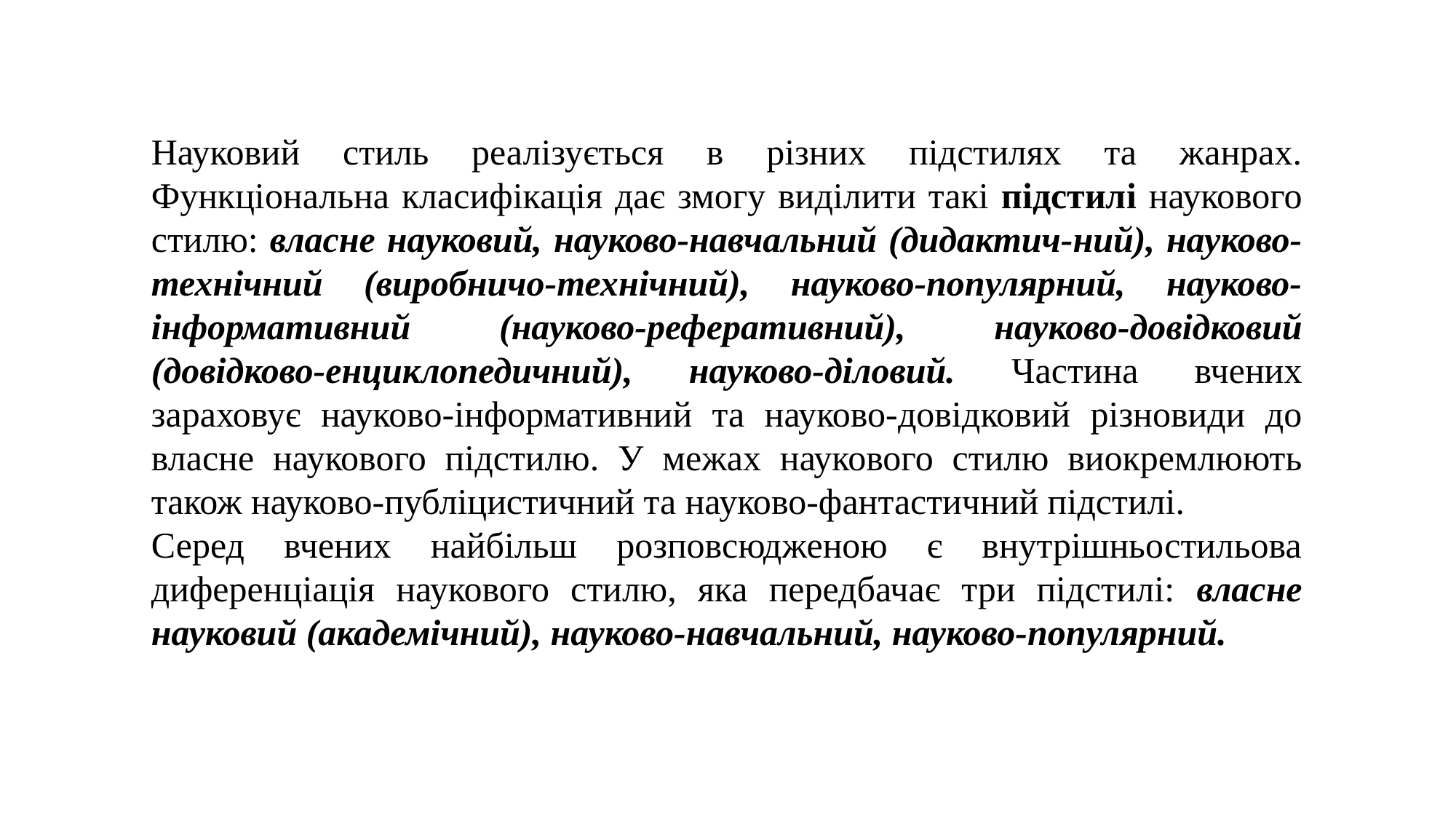

Науковий стиль реалізується в різних підстилях та жанрах. Функціональна класифікація дає змогу виділити такі підстилі наукового стилю: власне науковий, науково-навчальний (дидактич-ний), науково-технічний (виробничо-технічний), науково-популярний, науково-інформативний (науково-реферативний), науково-довідковий (довідково-енциклопедичний), науково-діловий. Частина вчених зараховує науково-інформативний та науково-довідковий різновиди до власне наукового підстилю. У межах наукового стилю виокремлюють також науково-публіцистичний та науково-фантастичний підстилі.
Серед вчених найбільш розповсюдженою є внутрішньостильова диференціація наукового стилю, яка передбачає три підстилі: власне науковий (академічний), науково-навчальний, науково-популярний.